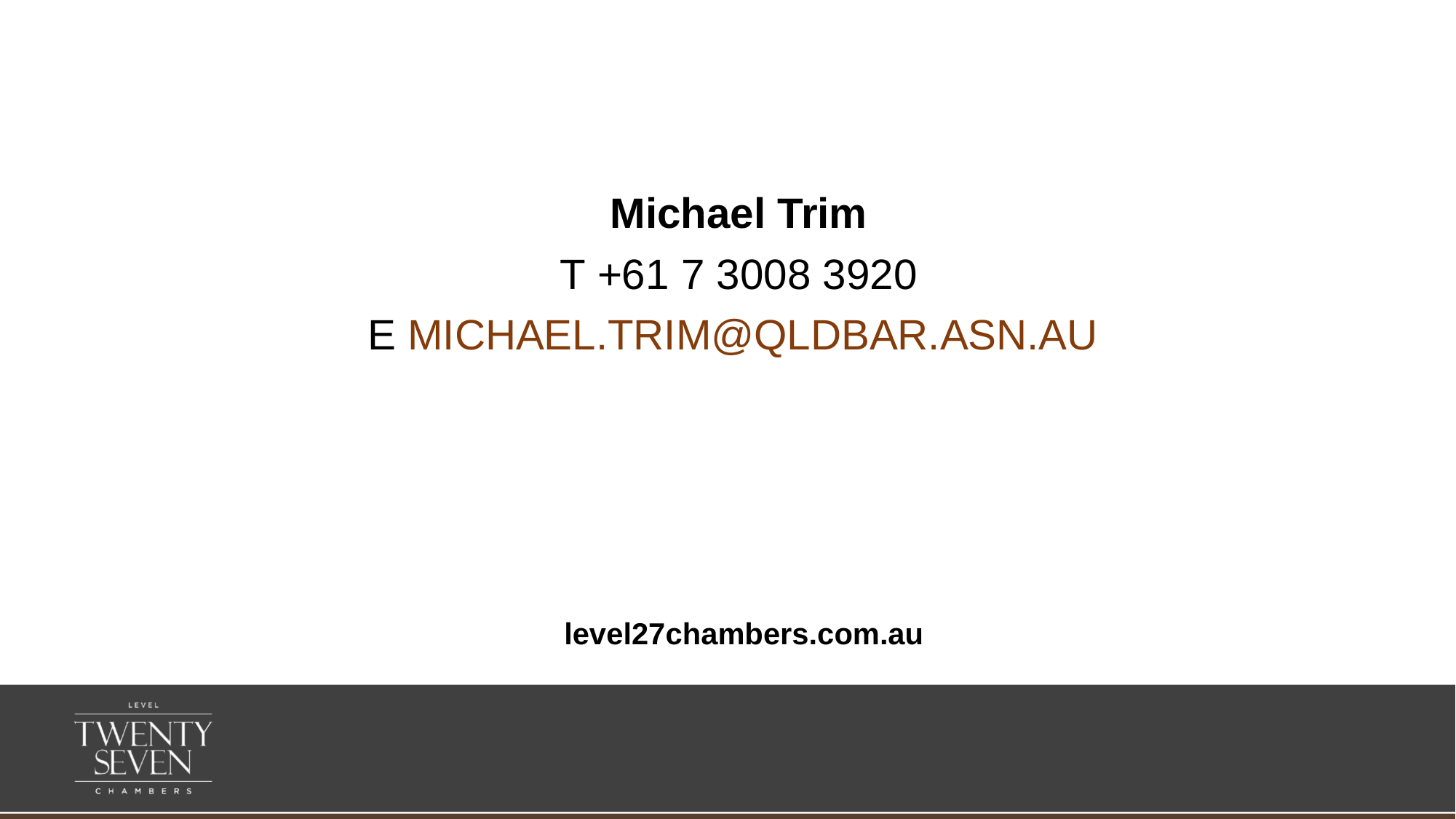

Michael Trim
T +61 7 3008 3920
E MICHAEL.TRIM@QLDBAR.ASN.AU